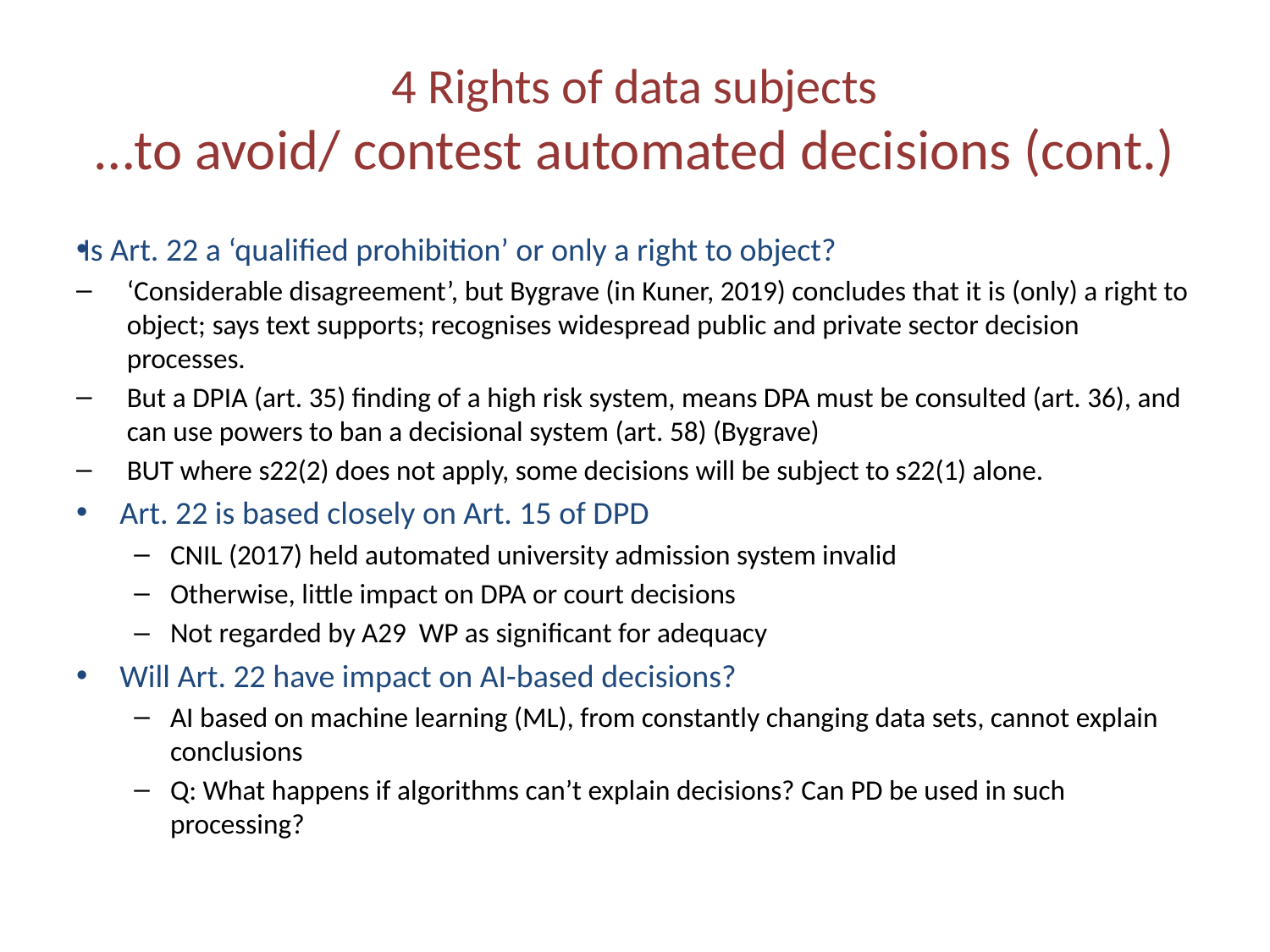

# 4 Rights of data subjects …to avoid/ contest automated decisions (cont.)
Is Art. 22 a ‘qualified prohibition’ or only a right to object?
‘Considerable disagreement’, but Bygrave (in Kuner, 2019) concludes that it is (only) a right to object; says text supports; recognises widespread public and private sector decision processes.
But a DPIA (art. 35) finding of a high risk system, means DPA must be consulted (art. 36), and can use powers to ban a decisional system (art. 58) (Bygrave)
BUT where s22(2) does not apply, some decisions will be subject to s22(1) alone.
Art. 22 is based closely on Art. 15 of DPD
CNIL (2017) held automated university admission system invalid
Otherwise, little impact on DPA or court decisions
Not regarded by A29  WP as significant for adequacy
Will Art. 22 have impact on AI-based decisions?
AI based on machine learning (ML), from constantly changing data sets, cannot explain conclusions
Q: What happens if algorithms can’t explain decisions? Can PD be used in such processing?